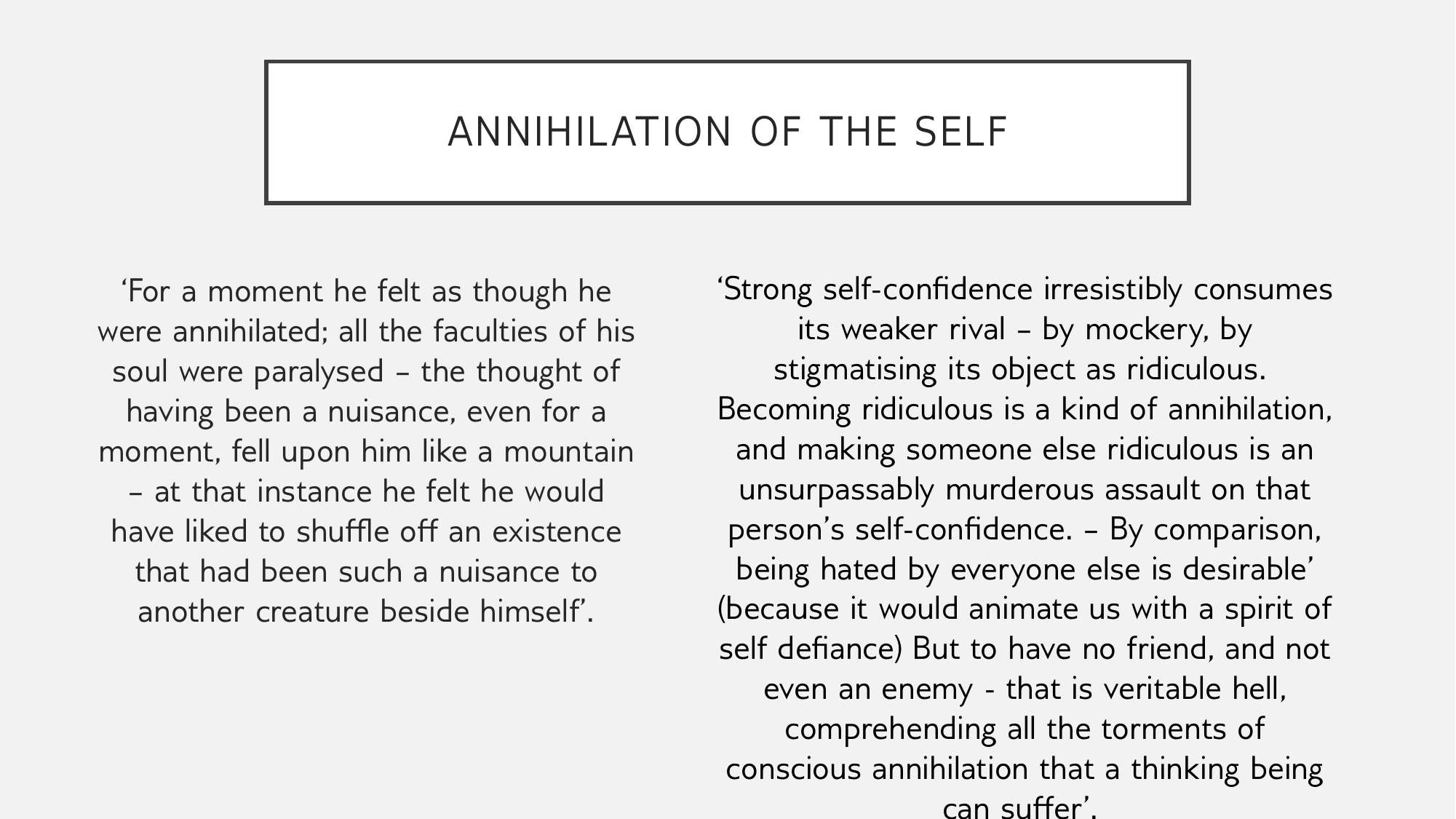

# Annihilation of the self
‘Strong self-confidence irresistibly consumes its weaker rival – by mockery, by stigmatising its object as ridiculous.  Becoming ridiculous is a kind of annihilation, and making someone else ridiculous is an unsurpassably murderous assault on that person’s self-confidence. – By comparison, being hated by everyone else is desirable’ (because it would animate us with a spirit of self defiance) But to have no friend, and not even an enemy - that is veritable hell, comprehending all the torments of conscious annihilation that a thinking being can suffer’.

‘For a moment he felt as though he were annihilated; all the faculties of his soul were paralysed – the thought of having been a nuisance, even for a moment, fell upon him like a mountain – at that instance he felt he would have liked to shuffle off an existence that had been such a nuisance to another creature beside himself’.